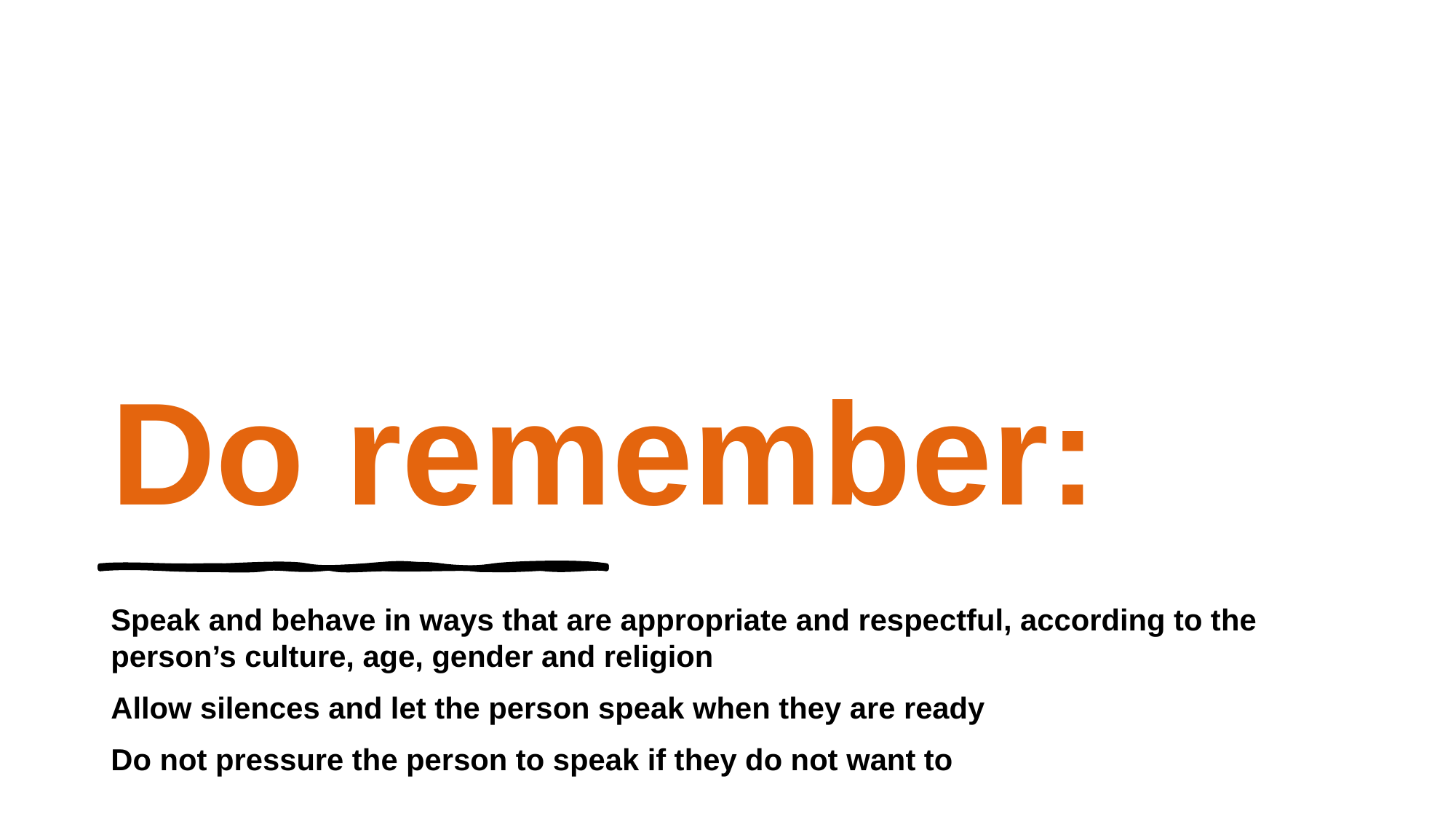

# Do remember:
Speak and behave in ways that are appropriate and respectful, according to the person’s culture, age, gender and religion
Allow silences and let the person speak when they are ready
Do not pressure the person to speak if they do not want to